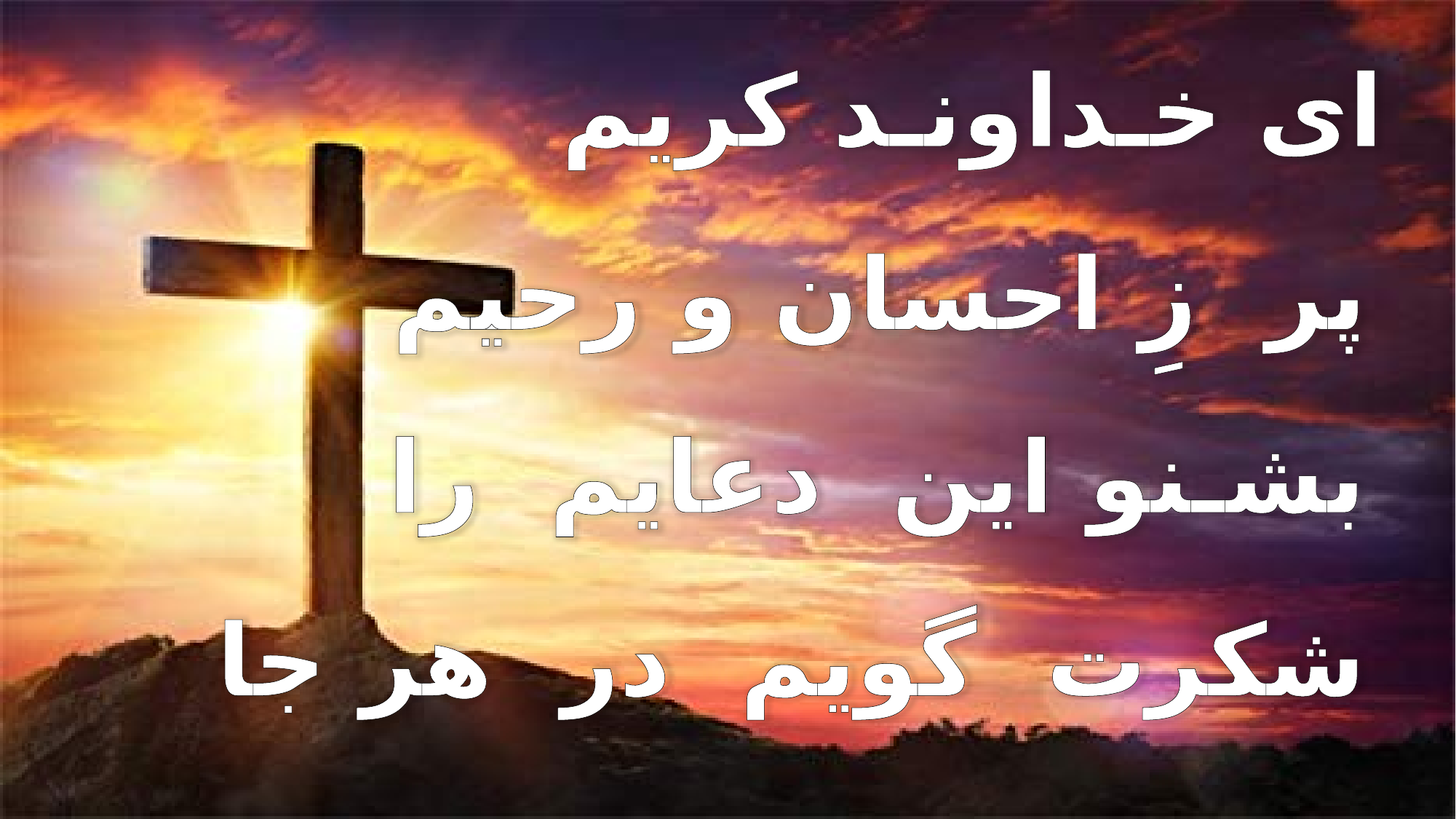

ای خـداونـد کریم

  پر  زِ احسان و رحیم

  بشـنو این  دعایم  را

  شکرت  گویم  در  هر جا